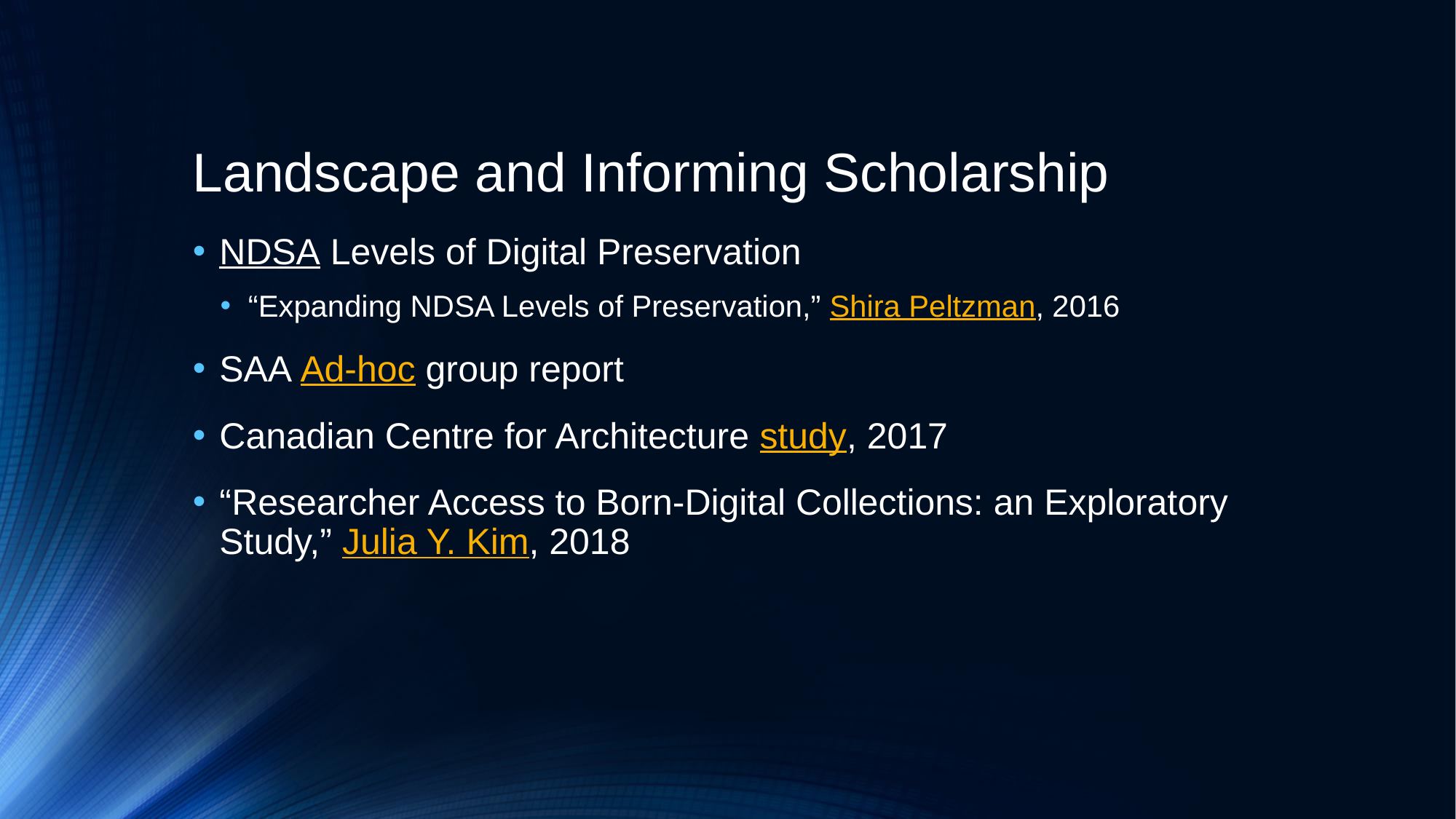

# Landscape and Informing Scholarship
NDSA Levels of Digital Preservation
“Expanding NDSA Levels of Preservation,” Shira Peltzman, 2016
SAA Ad-hoc group report
Canadian Centre for Architecture study, 2017
“Researcher Access to Born-Digital Collections: an Exploratory Study,” Julia Y. Kim, 2018